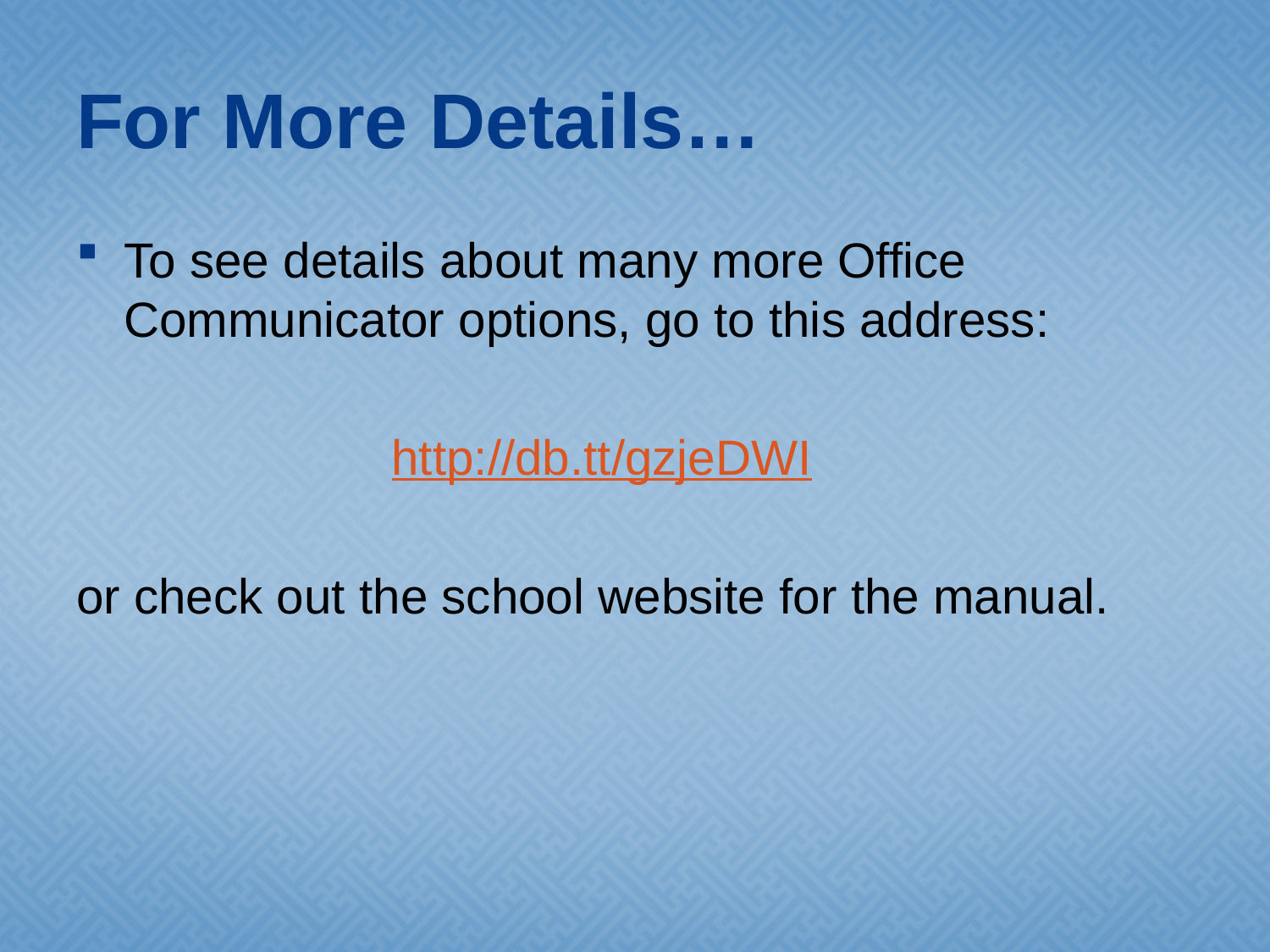

# For More Details…
To see details about many more Office Communicator options, go to this address:

      		 http://db.tt/gzjeDWI

or check out the school website for the manual.